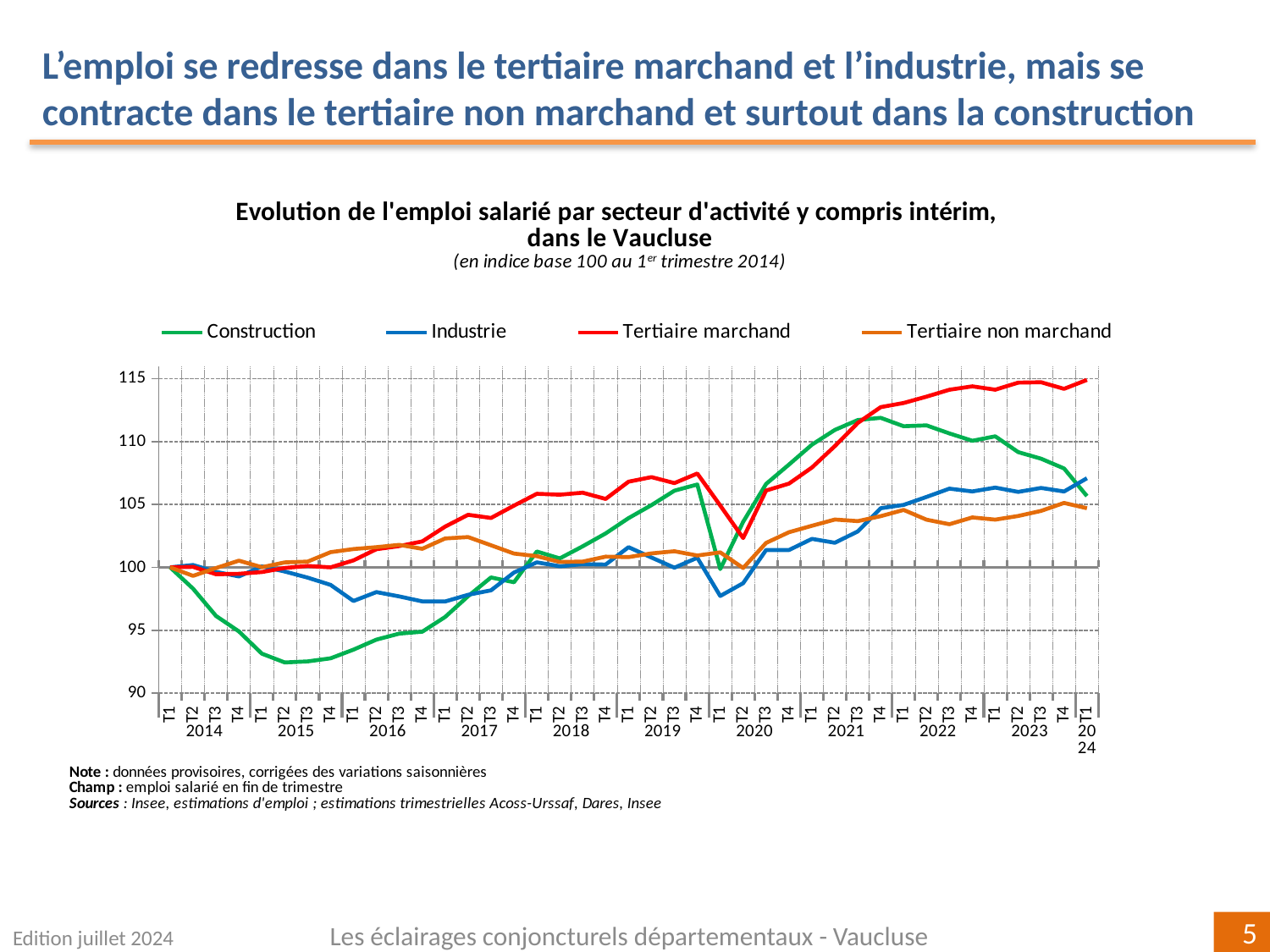

L’emploi se redresse dans le tertiaire marchand et l’industrie, mais se contracte dans le tertiaire non marchand et surtout dans la construction

### Chart

| Category | Construction  | Industrie  | Tertiaire marchand  | Tertiaire non marchand  |
|---|---|---|---|---|
| T1 | 100.0 | 100.0 | 100.0 | 100.0 |
| T2 | 98.31043526353442 | 100.18641382877023 | 100.04024537293506 | 99.32511546518214 |
| T3 | 96.13912955252621 | 99.64204187853754 | 99.4523369407174 | 99.94423359633416 |
| T4 | 94.90973836639995 | 99.27815262937591 | 99.4886457803196 | 100.53450221244735 |
| T1 | 93.13933545798356 | 100.07572593122842 | 99.62823308614759 | 100.01458233672183 |
| T2 | 92.4394523008722 | 99.6728448408044 | 99.95373777209839 | 100.39447896743037 |
| T3 | 92.525324993559 | 99.18120021821076 | 100.11070048483239 | 100.45871251281564 |
| T4 | 92.76887882942407 | 98.60631125997027 | 100.00216908560911 | 101.20878178148038 |
| T1 | 93.4563928317678 | 97.3273161689663 | 100.55156948076758 | 101.45301166379706 |
| T2 | 94.25575784798512 | 98.03353559658606 | 101.44370215558807 | 101.60739369086278 |
| T3 | 94.73163378227055 | 97.69074896442726 | 101.69422925654601 | 101.7891311446179 |
| T4 | 94.88418672404812 | 97.29526979642569 | 102.06067893716786 | 101.47452868657503 |
| T1 | 96.05427061247364 | 97.28661876297406 | 103.2364005182878 | 102.29533668596673 |
| T2 | 97.71008067026129 | 97.81827228985239 | 104.1830726344694 | 102.4084360606853 |
| T3 | 99.19772224366466 | 98.17468215239259 | 103.92632689514639 | 101.75483476219628 |
| T4 | 98.81718417064181 | 99.58743672500096 | 104.90953887887953 | 101.09569907646159 |
| T1 | 101.25992484202024 | 100.39819652071675 | 105.85359720037874 | 100.89027506564425 |
| T2 | 100.71075376098304 | 100.08960093513683 | 105.78151849653406 | 100.42402376552377 |
| T3 | 101.67429878475713 | 100.25388051813837 | 105.93925762656782 | 100.45712297056548 |
| T4 | 102.69725327387059 | 100.22198184457567 | 105.4415088439806 | 100.85033006923389 |
| T1 | 103.91328671934403 | 101.60403498825077 | 106.81550310975334 | 100.81338518634749 |
| T2 | 104.95205541071482 | 100.7825150051741 | 107.17951331875015 | 101.1104279146922 |
| T3 | 106.09746407769825 | 99.97465225478733 | 106.70217688389381 | 101.28123251220104 |
| T4 | 106.59299033282788 | 100.76407157976939 | 107.46660067741587 | 100.94353590394559 |
| T1 | 99.86492591333135 | 97.72350989528553 | 104.91939998661974 | 101.19306474644839 |
| T2 | 103.61702262600771 | 98.74031965951957 | 102.32880467260541 | 99.95038576636193 |
| T3 | 106.63574430358543 | 101.37821299795944 | 106.11153280422556 | 101.94158060943361 |
| T4 | 108.17438806159554 | 101.38100733291444 | 106.66081298671864 | 102.79304990682114 |
| T1 | 109.75808651361649 | 102.2645159472545 | 107.9409673096043 | 103.30522057770001 |
| T2 | 110.9296191353961 | 101.9552579273509 | 109.64230908677646 | 103.80116314936774 |
| T3 | 111.71388246307876 | 102.85832984347114 | 111.48612281515523 | 103.67704777692272 |
| T4 | 111.88965890980668 | 104.70265326730626 | 112.74168874968382 | 104.0745046701476 |
| T1 | 111.2212042365408 | 104.97045567610223 | 113.06962083051945 | 104.57087591414876 |
| T2 | 111.29254194859182 | 105.60069032998038 | 113.57660477731683 | 103.7904673967223 |
| T3 | 110.65079519227392 | 106.26132669747454 | 114.12417468327432 | 103.42935231394108 |
| T4 | 110.0680074615644 | 106.03845778050847 | 114.39482152413352 | 103.97504912384288 |
| T1 | 110.42067705703455 | 106.34365352791582 | 114.12632414441187 | 103.79367323823918 |
| T2 | 109.16342142151983 | 106.00376045338547 | 114.68612720489615 | 104.08745908204473 |
| T3 | 108.63958093418016 | 106.31678268444126 | 114.71945419085318 | 104.49462029777747 |
| T4 | 107.86556771459625 | 106.03376118975572 | 114.19342447983216 | 105.12439011664736 |
| T1 | 105.67020295700014 | 107.08909636316591 | 114.9069403490785 | 104.70374565639793 |
Les éclairages conjoncturels départementaux - Vaucluse
Edition juillet 2024
5